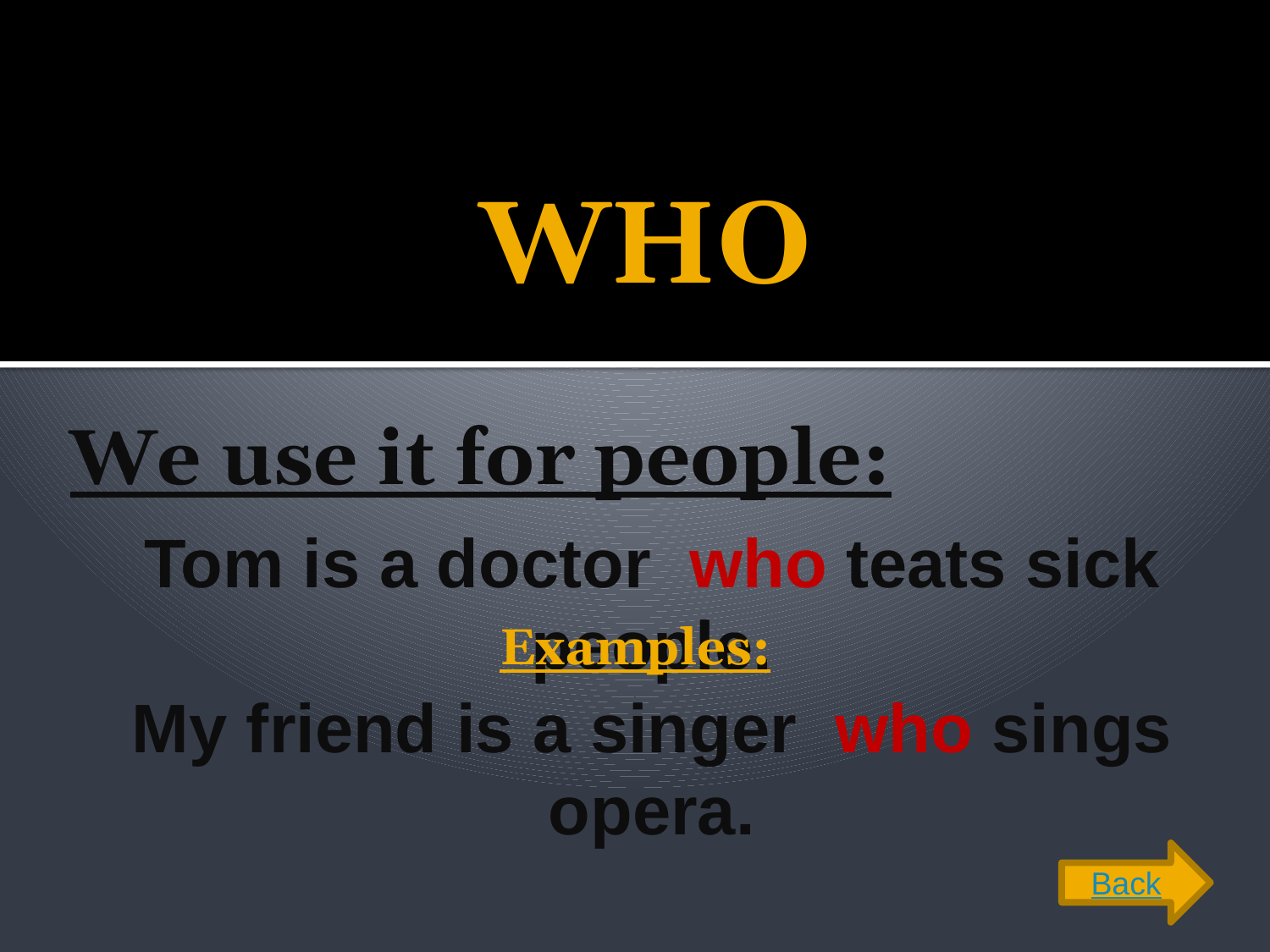

# WHO
We use it for people:

Tom is a doctor  who teats sick people.
My friend is a singer  who sings opera.

Examples:
Back